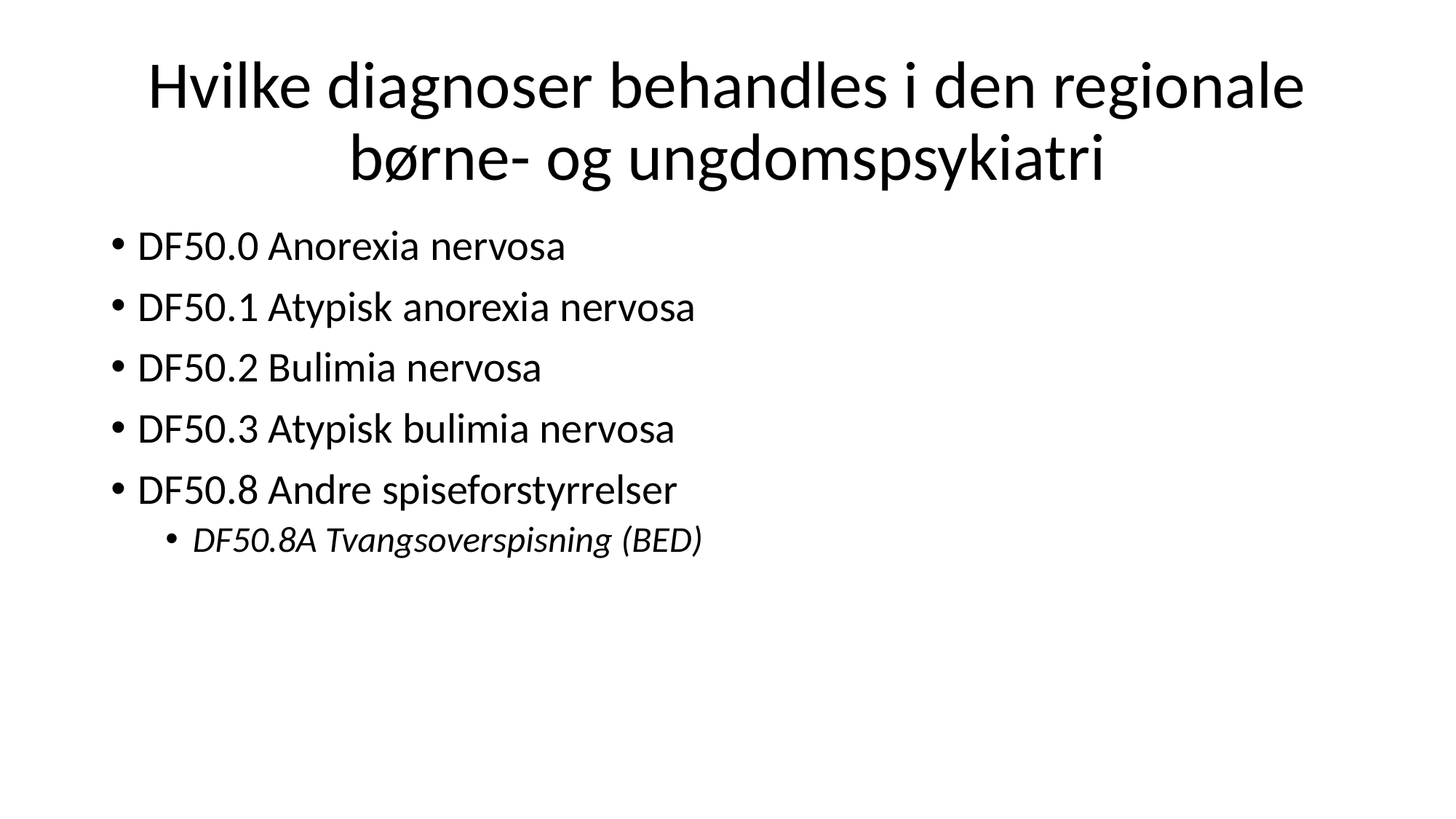

# Hvilke diagnoser behandles i den regionale børne- og ungdomspsykiatri
DF50.0 Anorexia nervosa
DF50.1 Atypisk anorexia nervosa
DF50.2 Bulimia nervosa
DF50.3 Atypisk bulimia nervosa
DF50.8 Andre spiseforstyrrelser
DF50.8A Tvangsoverspisning (BED)